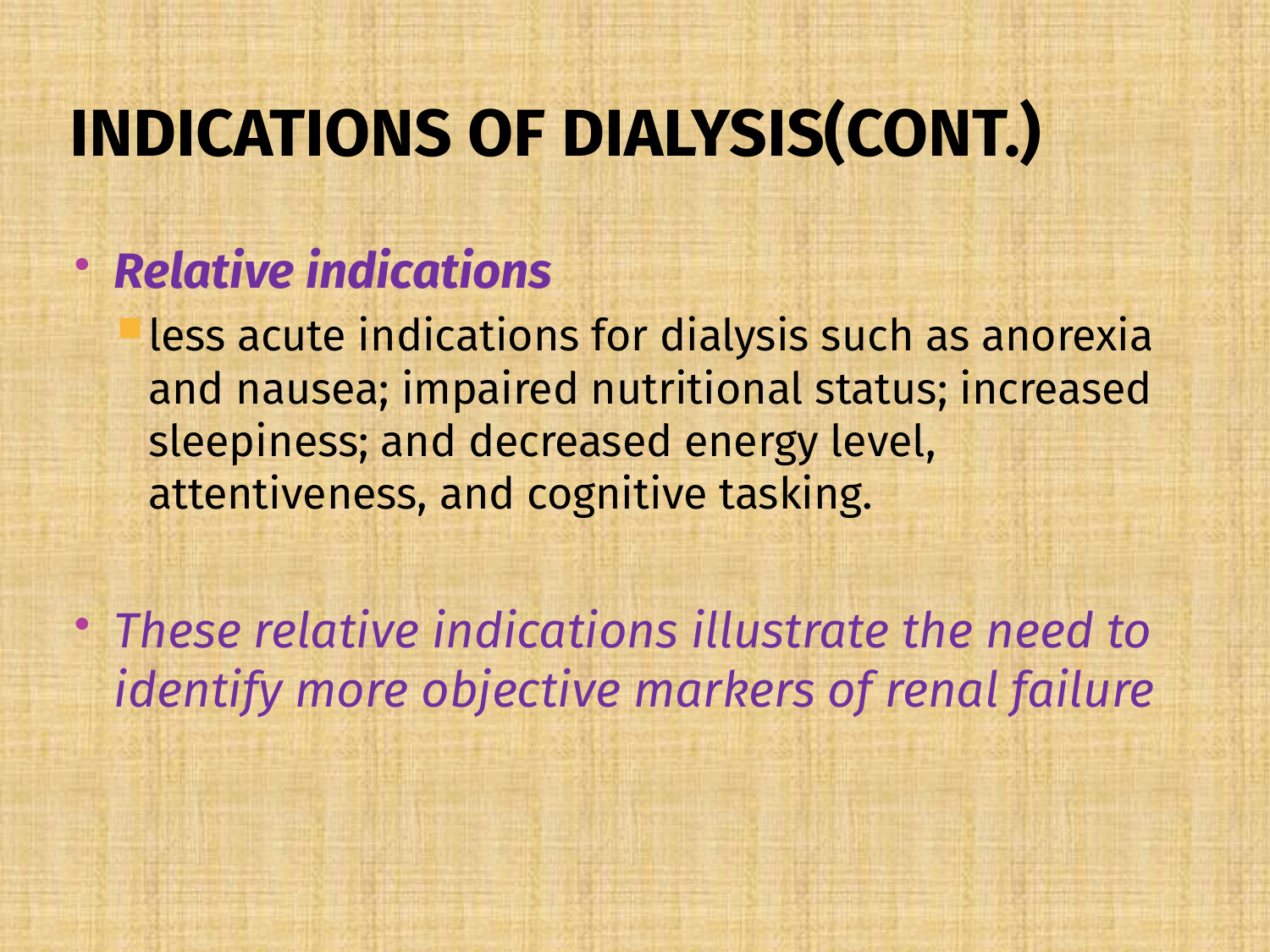

# INDICATIONS of dialysis(cont.)
Relative indications
less acute indications for dialysis such as anorexia and nausea; impaired nutritional status; increased sleepiness; and decreased energy level, attentiveness, and cognitive tasking.

These relative indications illustrate the need to identify more objective markers of renal failure